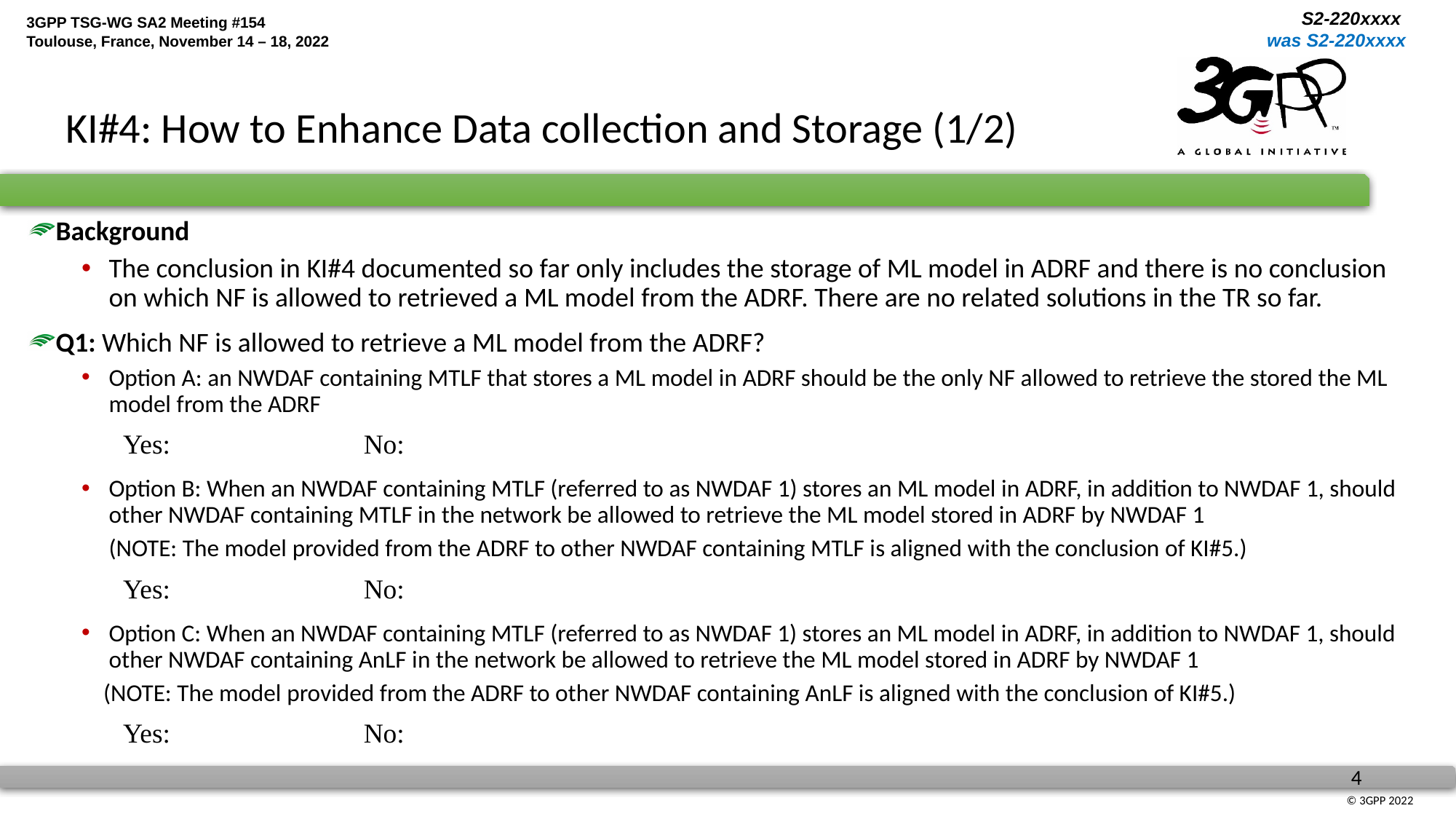

# KI#4: How to Enhance Data collection and Storage (1/2)
Background
The conclusion in KI#4 documented so far only includes the storage of ML model in ADRF and there is no conclusion on which NF is allowed to retrieved a ML model from the ADRF. There are no related solutions in the TR so far.
Q1: Which NF is allowed to retrieve a ML model from the ADRF?
Option A: an NWDAF containing MTLF that stores a ML model in ADRF should be the only NF allowed to retrieve the stored the ML model from the ADRF
      Yes:                            No:
Option B: When an NWDAF containing MTLF (referred to as NWDAF 1) stores an ML model in ADRF, in addition to NWDAF 1, should other NWDAF containing MTLF in the network be allowed to retrieve the ML model stored in ADRF by NWDAF 1
     (NOTE: The model provided from the ADRF to other NWDAF containing MTLF is aligned with the conclusion of KI#5.)
      Yes:                            No:
Option C: When an NWDAF containing MTLF (referred to as NWDAF 1) stores an ML model in ADRF, in addition to NWDAF 1, should other NWDAF containing AnLF in the network be allowed to retrieve the ML model stored in ADRF by NWDAF 1
    (NOTE: The model provided from the ADRF to other NWDAF containing AnLF is aligned with the conclusion of KI#5.)
      Yes:                            No: